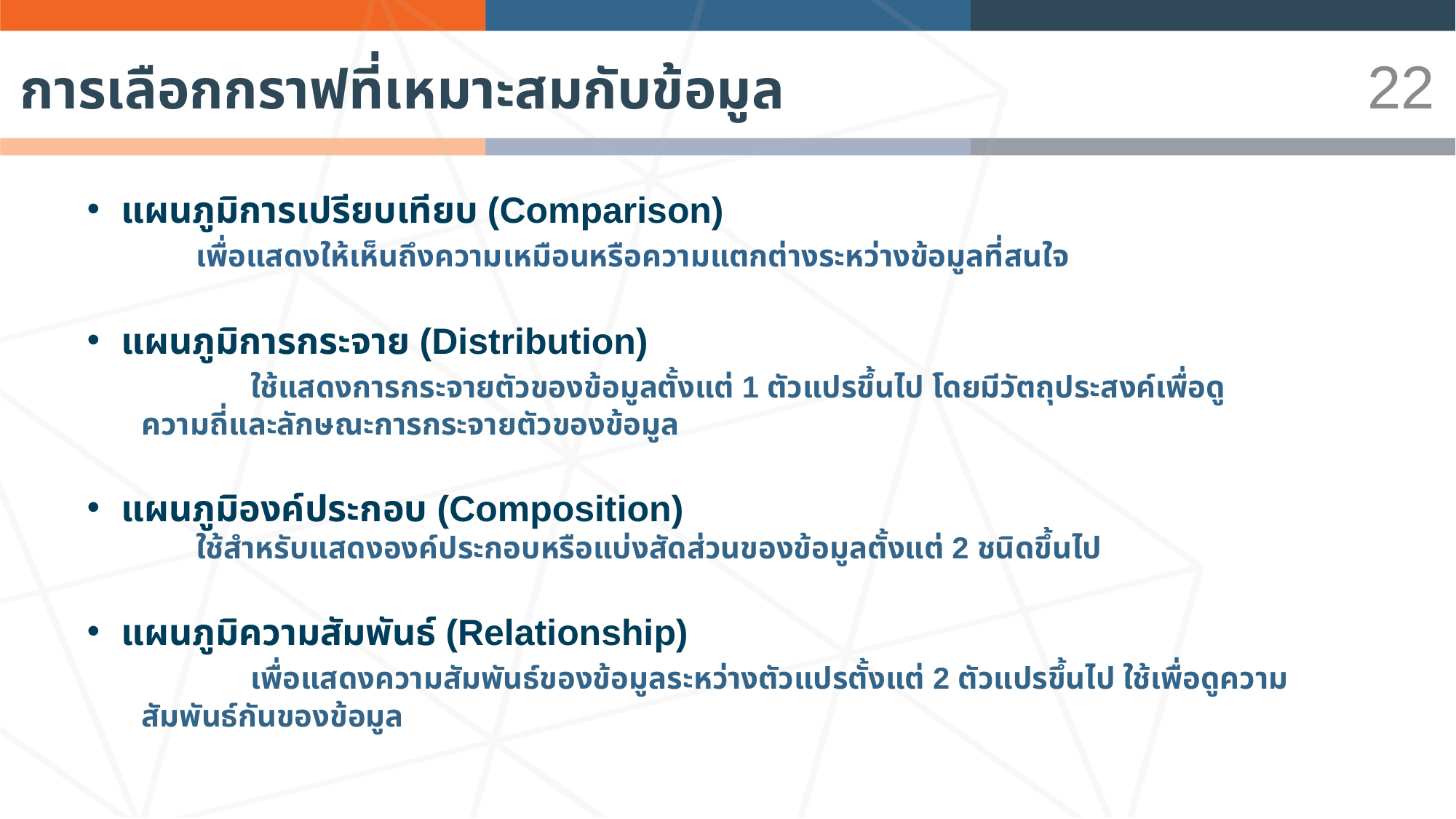

การเลือกกราฟที่เหมาะสมกับข้อมูล
22
แผนภูมิการเปรียบเทียบ (Comparison)
	เพื่อแสดงให้เห็นถึงความเหมือนหรือความแตกต่างระหว่างข้อมูลที่สนใจ

แผนภูมิการกระจาย (Distribution)
	ใช้แสดงการกระจายตัวของข้อมูลตั้งแต่ 1 ตัวแปรขึ้นไป โดยมีวัตถุประสงค์เพื่อดูความถี่และลักษณะการกระจายตัวของข้อมูล

แผนภูมิองค์ประกอบ (Composition)
	ใช้สำหรับแสดงองค์ประกอบหรือแบ่งสัดส่วนของข้อมูลตั้งแต่ 2 ชนิดขึ้นไป

แผนภูมิความสัมพันธ์ (Relationship)
	เพื่อแสดงความสัมพันธ์ของข้อมูลระหว่างตัวแปรตั้งแต่ 2 ตัวแปรขึ้นไป ใช้เพื่อดูความสัมพันธ์กันของข้อมูล